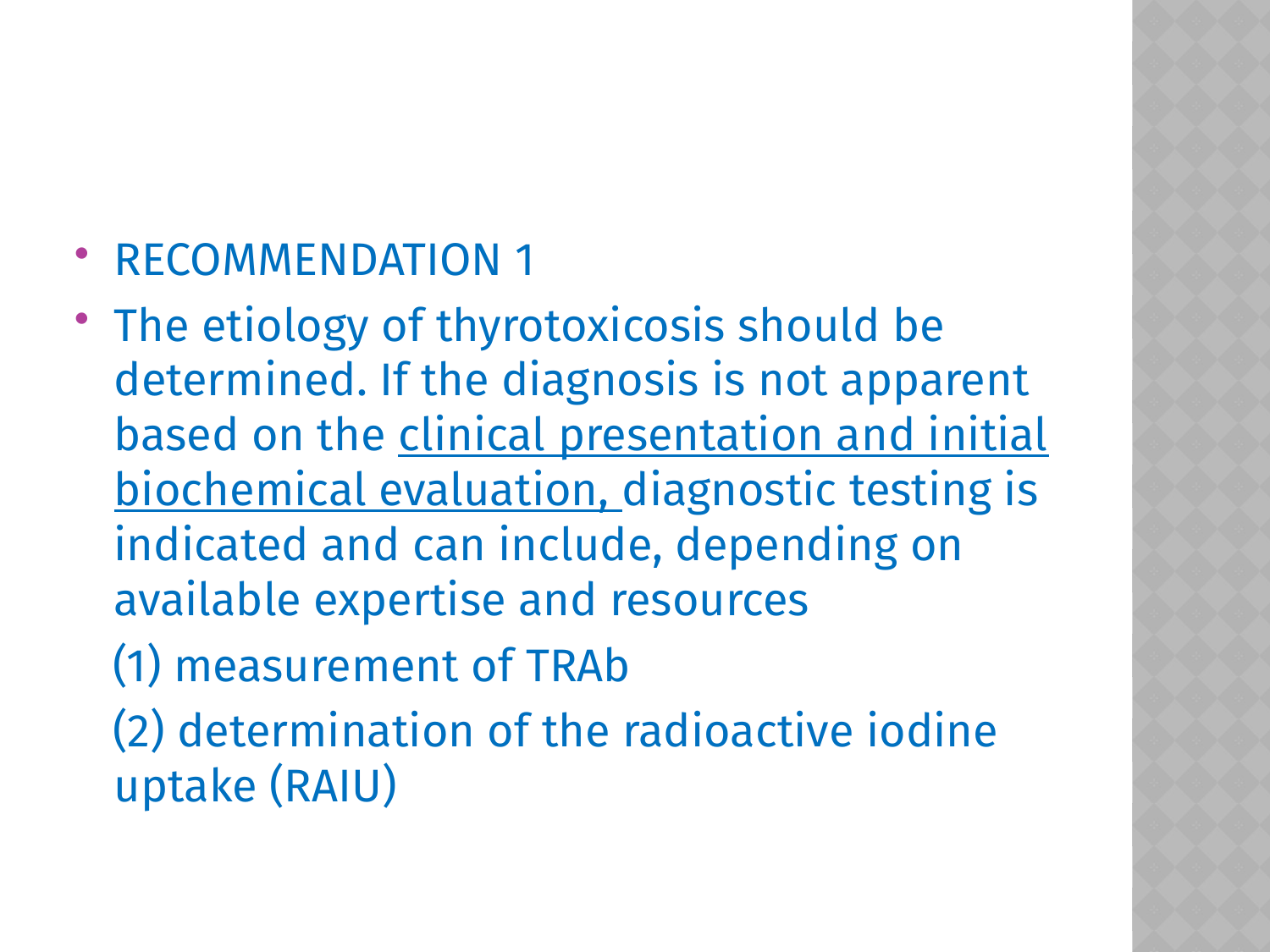

#
RECOMMENDATION 1
The etiology of thyrotoxicosis should be determined. If the diagnosis is not apparent based on the clinical presentation and initial biochemical evaluation, diagnostic testing is indicated and can include, depending on available expertise and resources
   (1) measurement of TRAb
   (2) determination of the radioactive iodine uptake (RAIU)